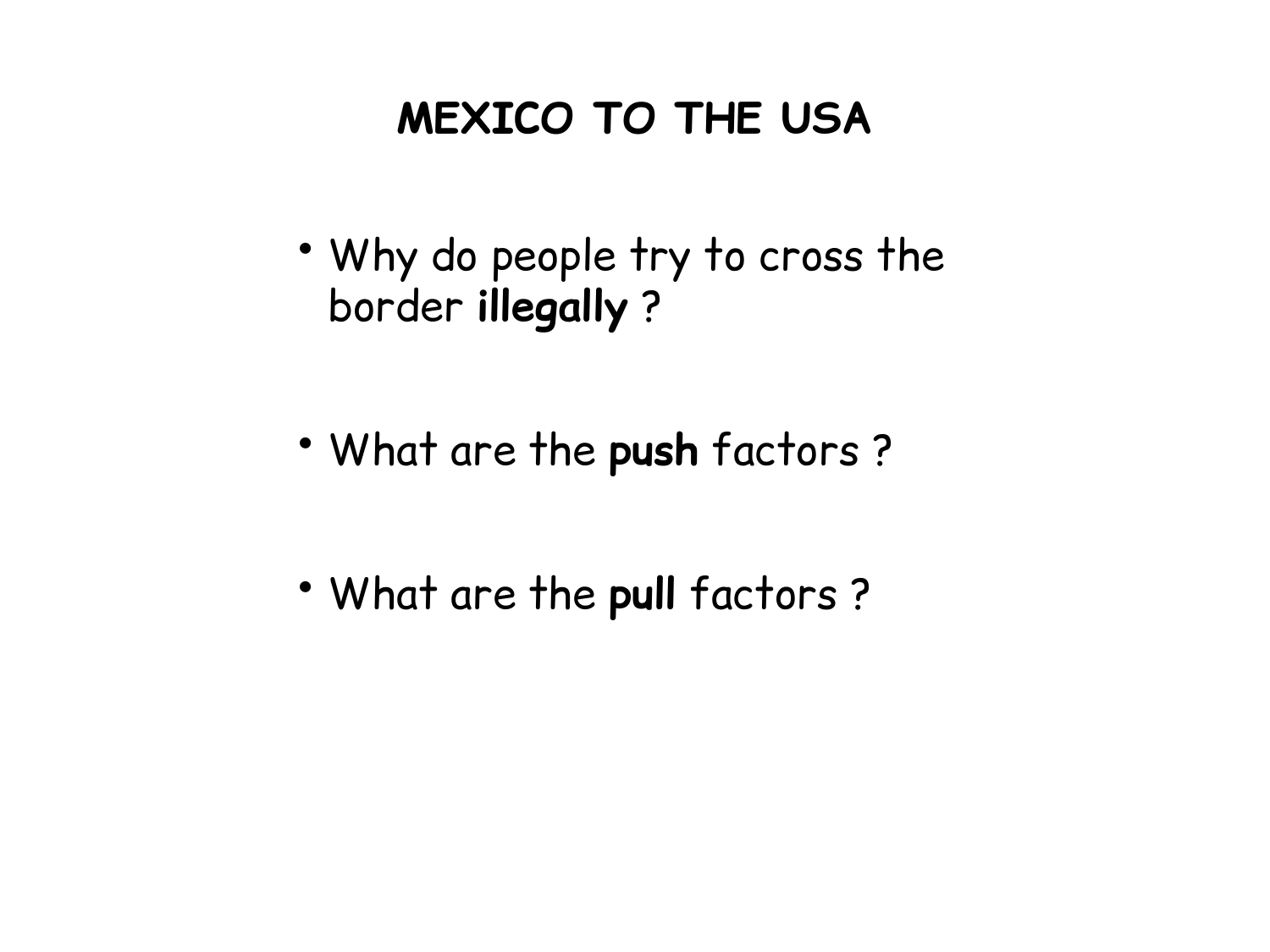

MEXICO TO THE USA
Why do people try to cross the border illegally ?

What are the push factors ?

What are the pull factors ?